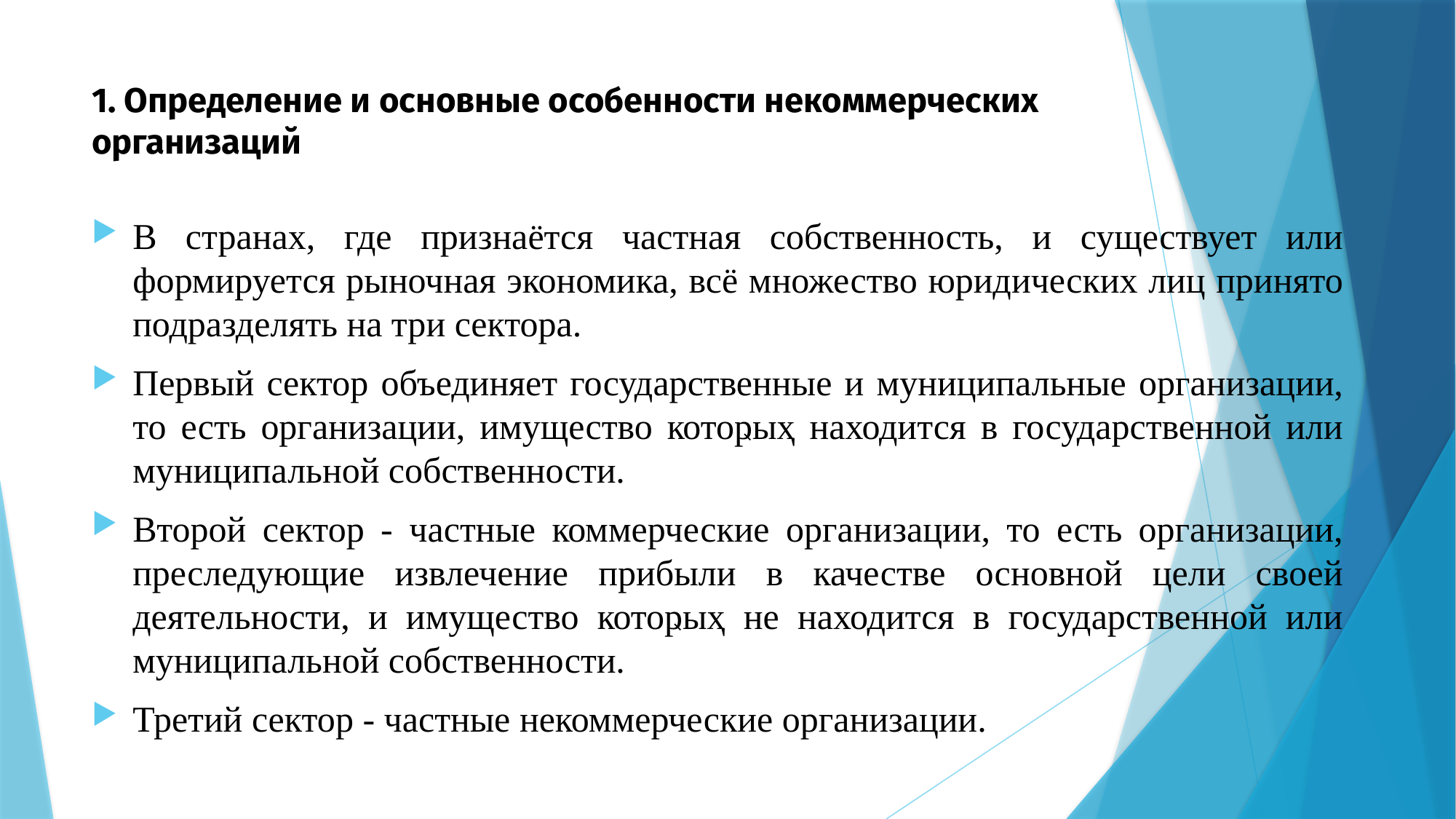

# 1. Определение и основные особенности некоммерческих организаций
В странах, где признаётся частная собственность, и существует или формируется рыночная экономика, всё множество юридических лиц принято подразделять на три сектора.
Первый сектор объединяет государственные и муниципальные организации, то есть организации, имущество котоҏыҳ находится в государственной или муниципальной собственности.
Второй сектор - частные коммерческие организации, то есть организации, преследующие извлечение прибыли в качестве основной цели своей деятельности, и имущество котоҏыҳ не находится в государственной или муниципальной собственности.
Третий сектор - частные некоммерческие организации.